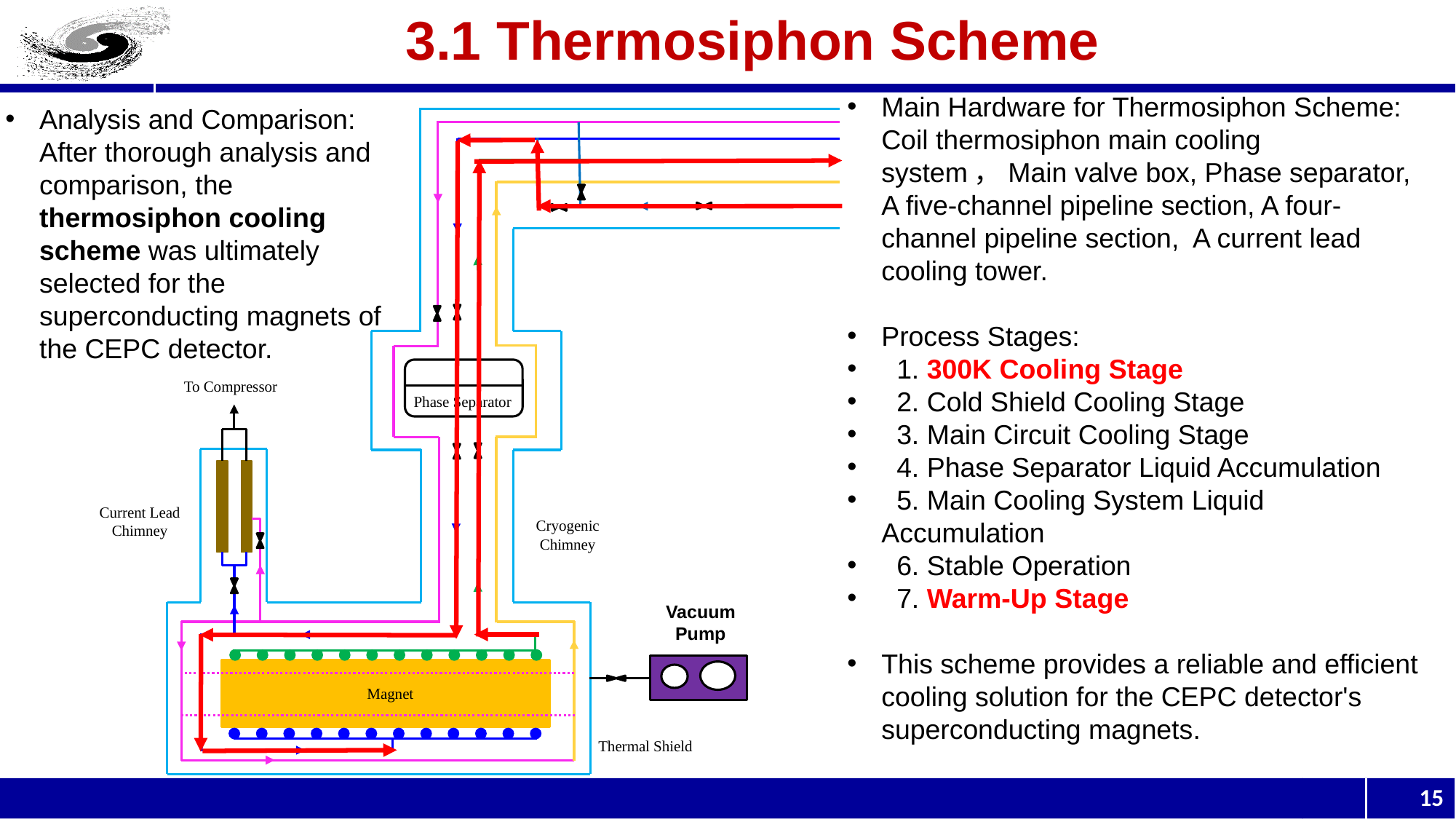

3.1 Thermosiphon Scheme

Main Hardware for Thermosiphon Scheme:  Coil thermosiphon main cooling system，Main valve box, Phase separator, A five-channel pipeline section, A four-channel pipeline section,  A current lead cooling tower.

Process Stages:
  1. 300K Cooling Stage
  2. Cold Shield Cooling Stage
  3. Main Circuit Cooling Stage
  4. Phase Separator Liquid Accumulation
  5. Main Cooling System Liquid Accumulation
  6. Stable Operation
  7. Warm-Up Stage

This scheme provides a reliable and efficient cooling solution for the CEPC detector's superconducting magnets.
Analysis and Comparison: After thorough analysis and comparison, the thermosiphon cooling scheme was ultimately selected for the superconducting magnets of the CEPC detector.

To Compressor
Phase Separator

Current Lead
Chimney
Cryogenic
Chimney

Vacuum Pump

Magnet

Thermal Shield